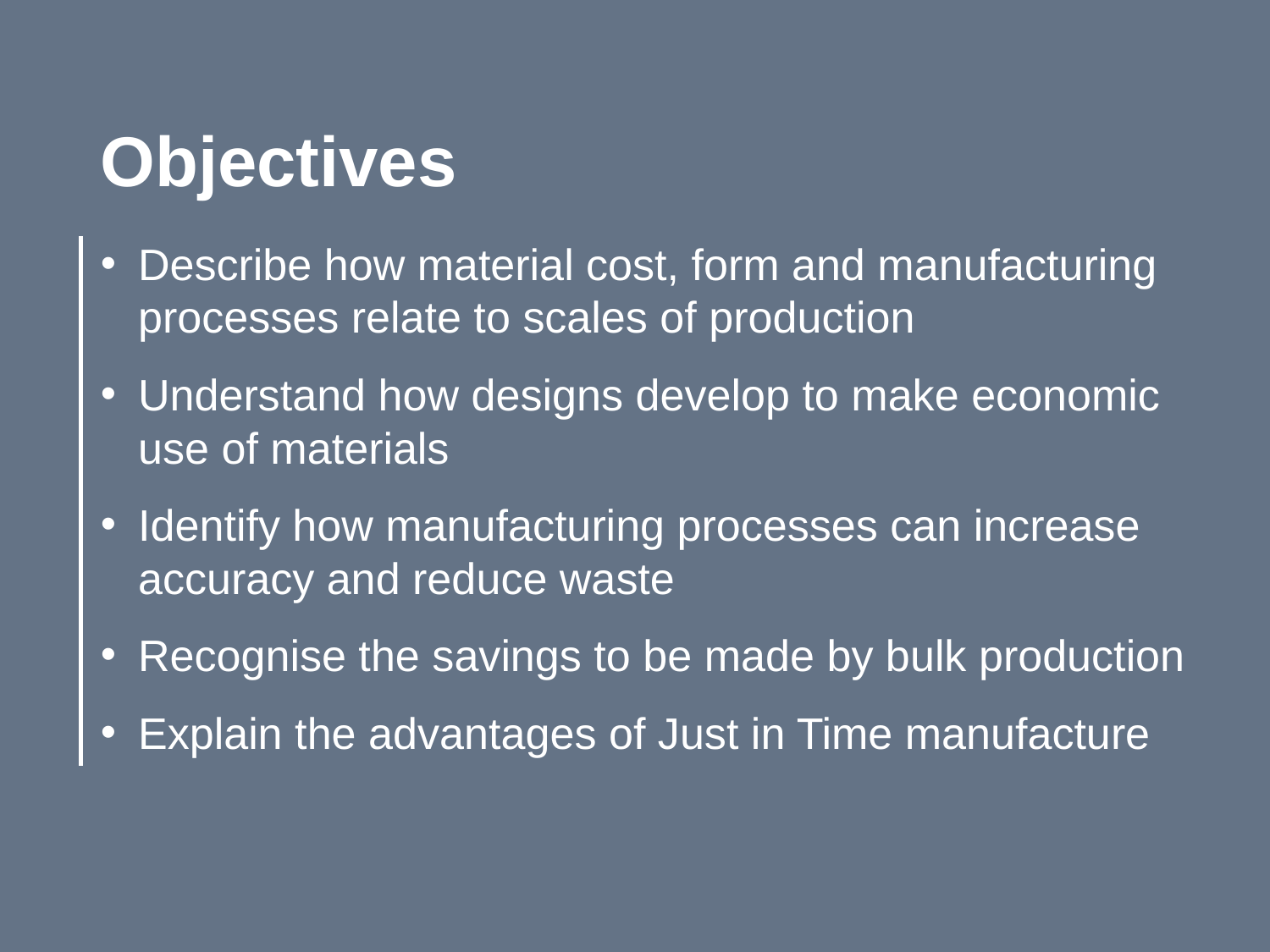

Objectives
Describe how material cost, form and manufacturing processes relate to scales of production
Understand how designs develop to make economic use of materials
Identify how manufacturing processes can increase accuracy and reduce waste
Recognise the savings to be made by bulk production
Explain the advantages of Just in Time manufacture